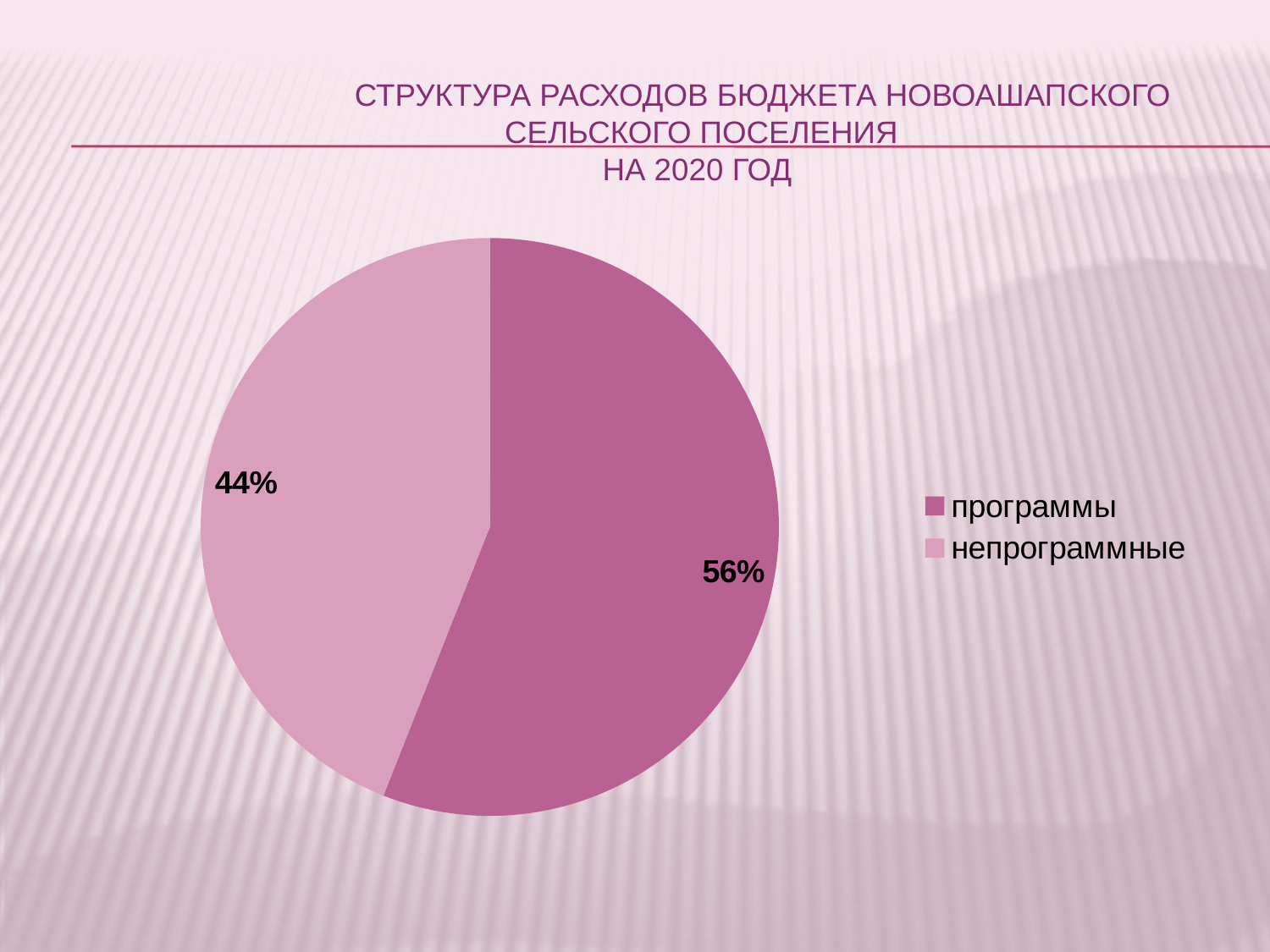

# Структура расходов бюджета НОВОАШАПского сельского поселения на 2020 год

### Chart

| Category | Столбец1 |
|---|---|
| программы | 0.56 |
| непрограммные | 0.44 |